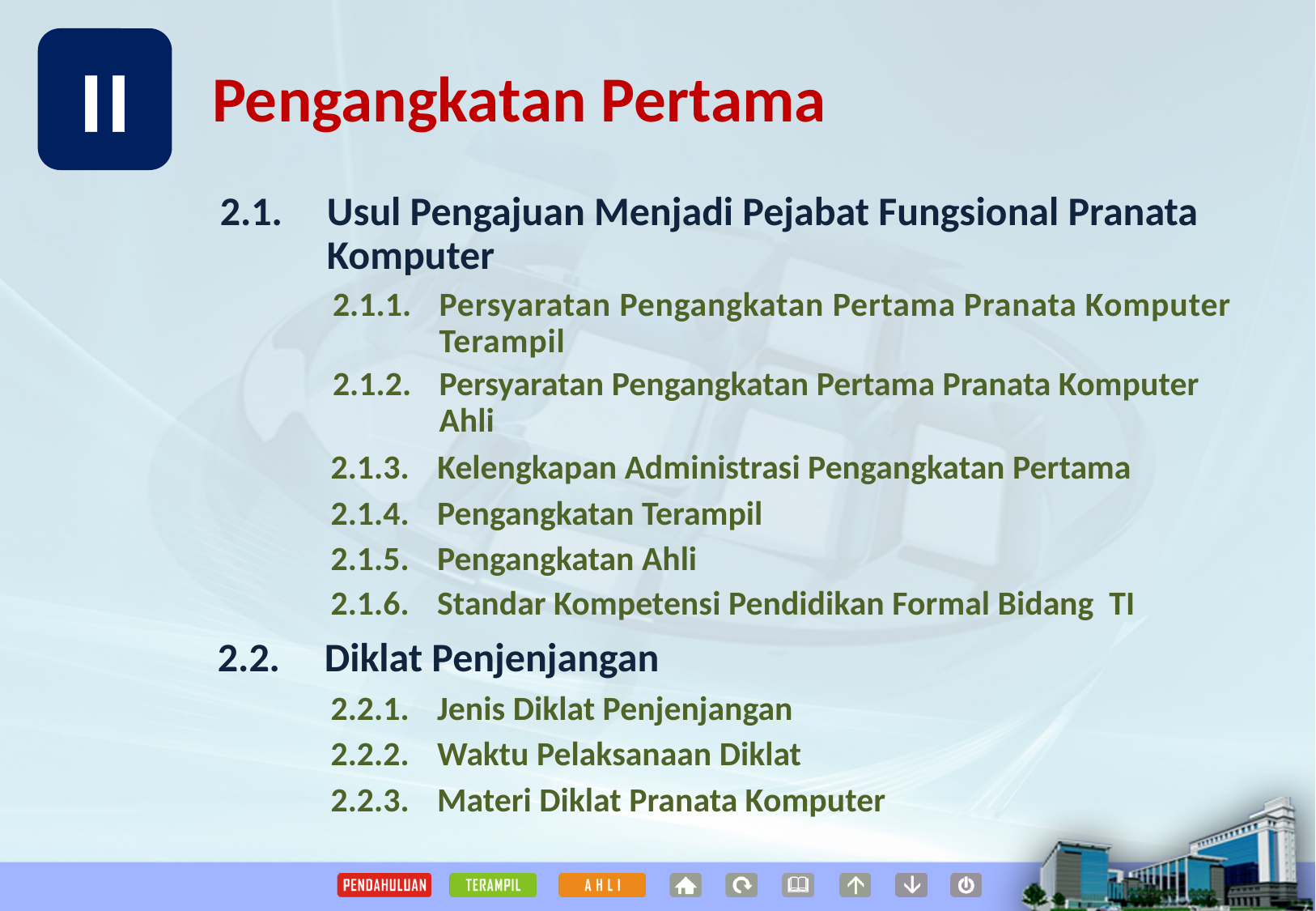

II
Pengangkatan Pertama
2.1. 	Usul Pengajuan Menjadi Pejabat Fungsional Pranata Komputer
2.1.1. 	Persyaratan Pengangkatan Pertama Pranata Komputer Terampil
2.1.2.	Persyaratan Pengangkatan Pertama Pranata Komputer Ahli
2.1.3.	Kelengkapan Administrasi Pengangkatan Pertama
2.1.4. 	Pengangkatan Terampil
2.1.5. 	Pengangkatan Ahli
2.1.6.	Standar Kompetensi Pendidikan Formal Bidang  TI
2.2. 	Diklat Penjenjangan
2.2.1.	Jenis Diklat Penjenjangan
2.2.2. 	Waktu Pelaksanaan Diklat
2.2.3.	Materi Diklat Pranata Komputer